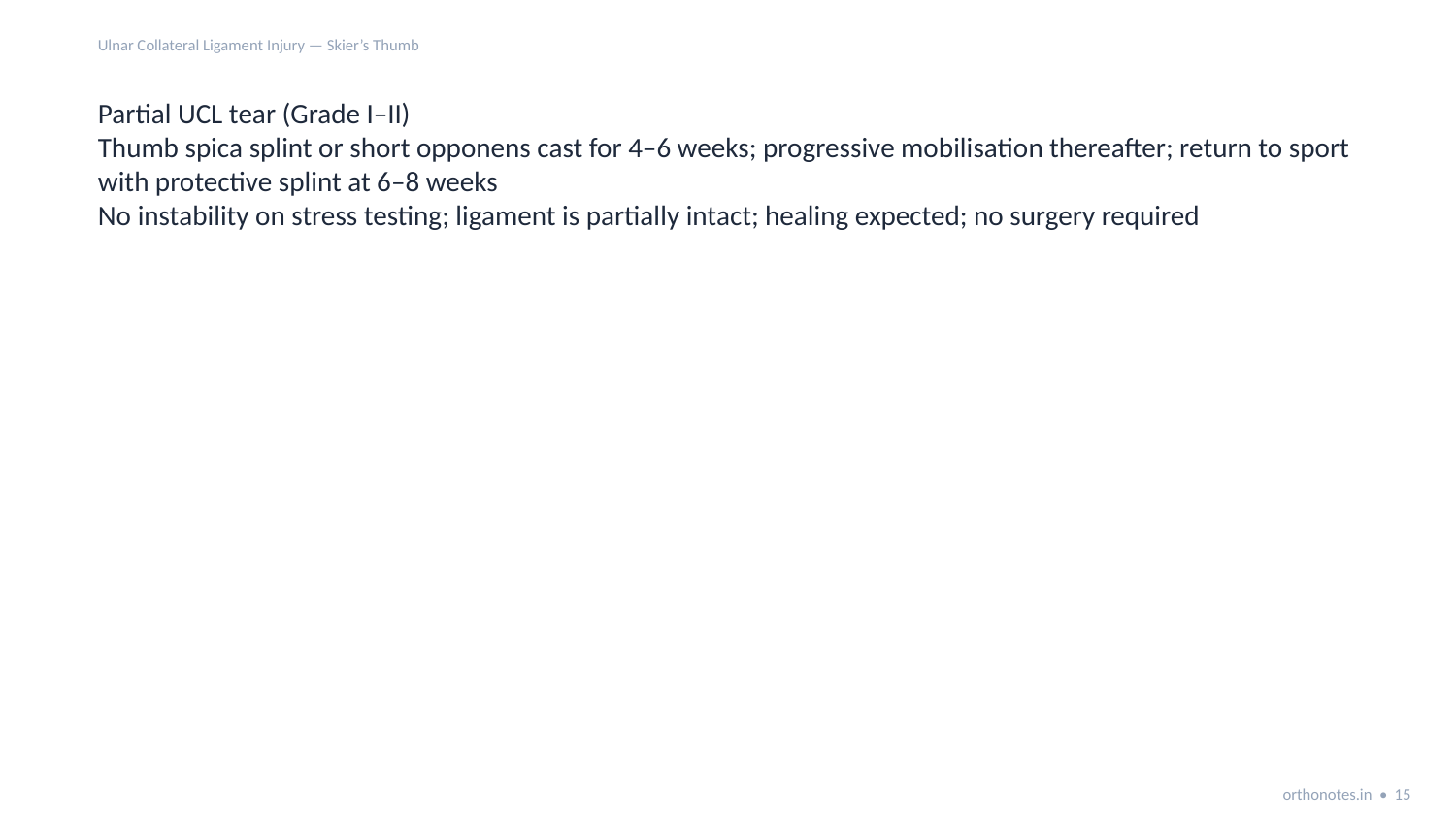

Ulnar Collateral Ligament Injury — Skier’s Thumb
Partial UCL tear (Grade I–II)
Thumb spica splint or short opponens cast for 4–6 weeks; progressive mobilisation thereafter; return to sport with protective splint at 6–8 weeks
No instability on stress testing; ligament is partially intact; healing expected; no surgery required
orthonotes.in  •  15